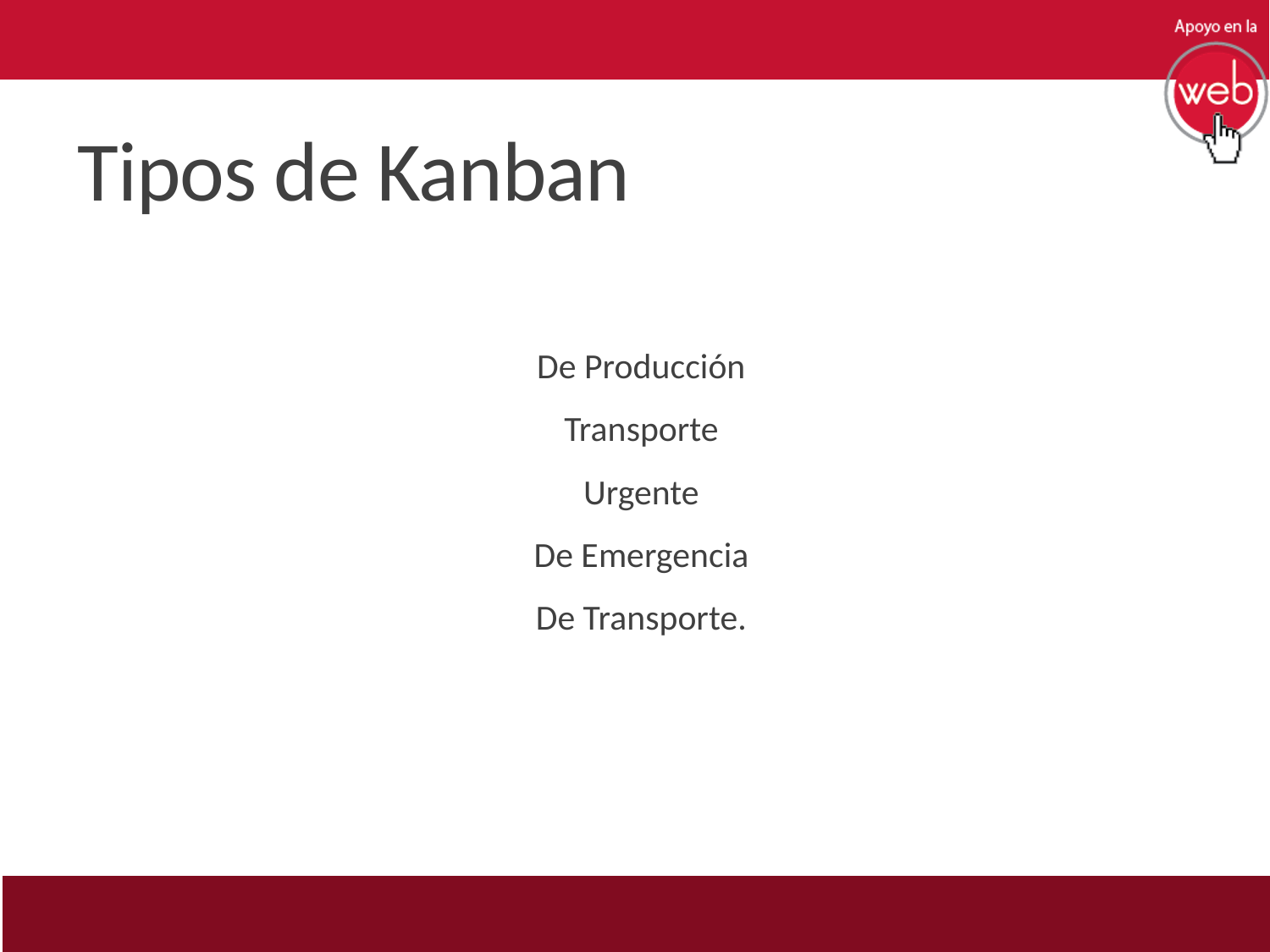

# Tipos de Kanban
De Producción
Transporte
Urgente
De Emergencia
De Transporte.